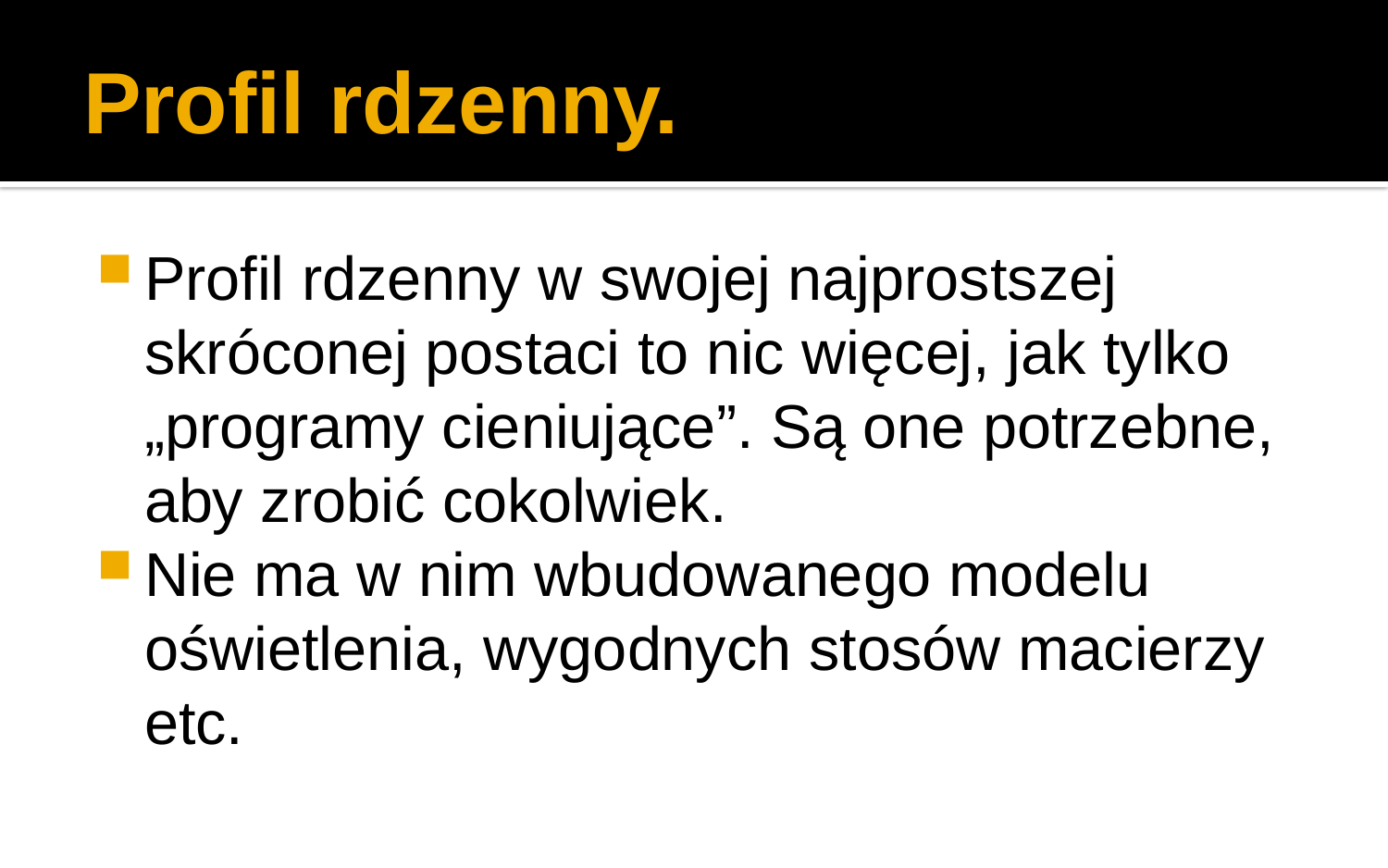

# Profil rdzenny.
Profil rdzenny w swojej najprostszej skróconej postaci to nic więcej, jak tylko „programy cieniujące”. Są one potrzebne, aby zrobić cokolwiek.
Nie ma w nim wbudowanego modelu oświetlenia, wygodnych stosów macierzy etc.